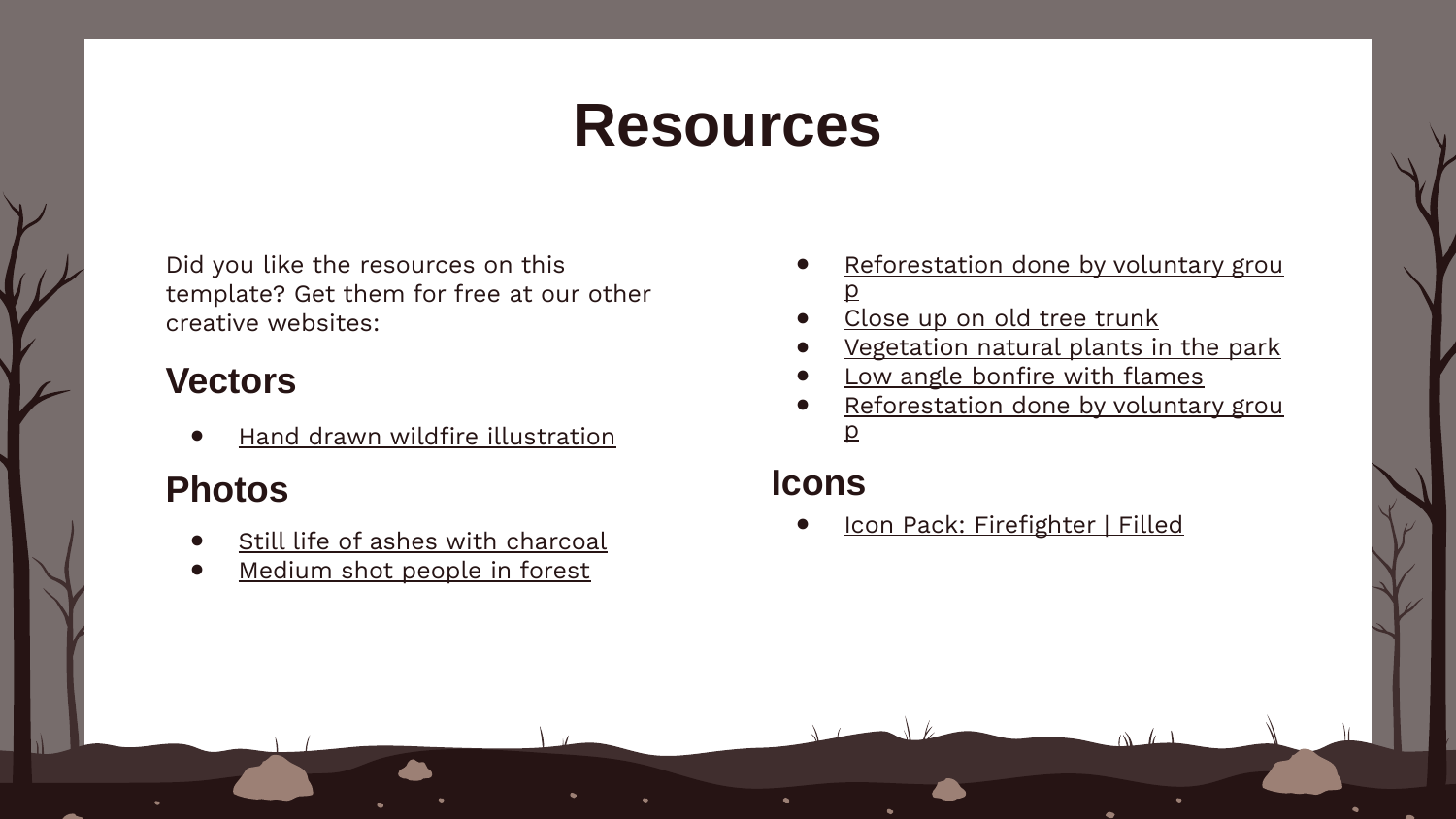

# Resources
Did you like the resources on this template? Get them for free at our other creative websites:
Vectors
Hand drawn wildfire illustration
Photos
Still life of ashes with charcoal
Medium shot people in forest

Reforestation done by voluntary group
Close up on old tree trunk
Vegetation natural plants in the park
Low angle bonfire with flames
Reforestation done by voluntary group
Icons
Icon Pack: Firefighter | Filled